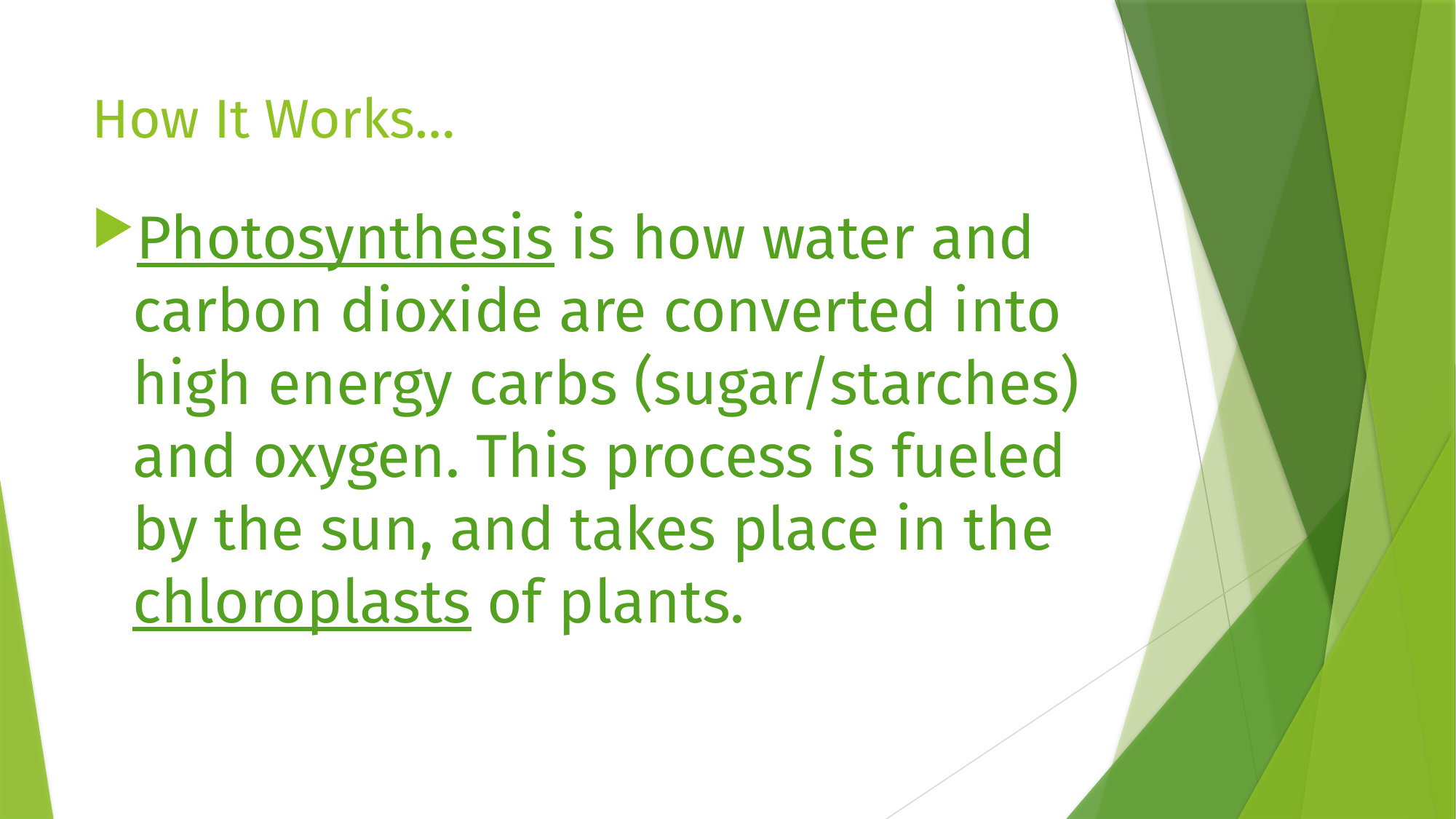

# How It Works…
Photosynthesis is how water and carbon dioxide are converted into high energy carbs (sugar/starches) and oxygen. This process is fueled by the sun, and takes place in the chloroplasts of plants.